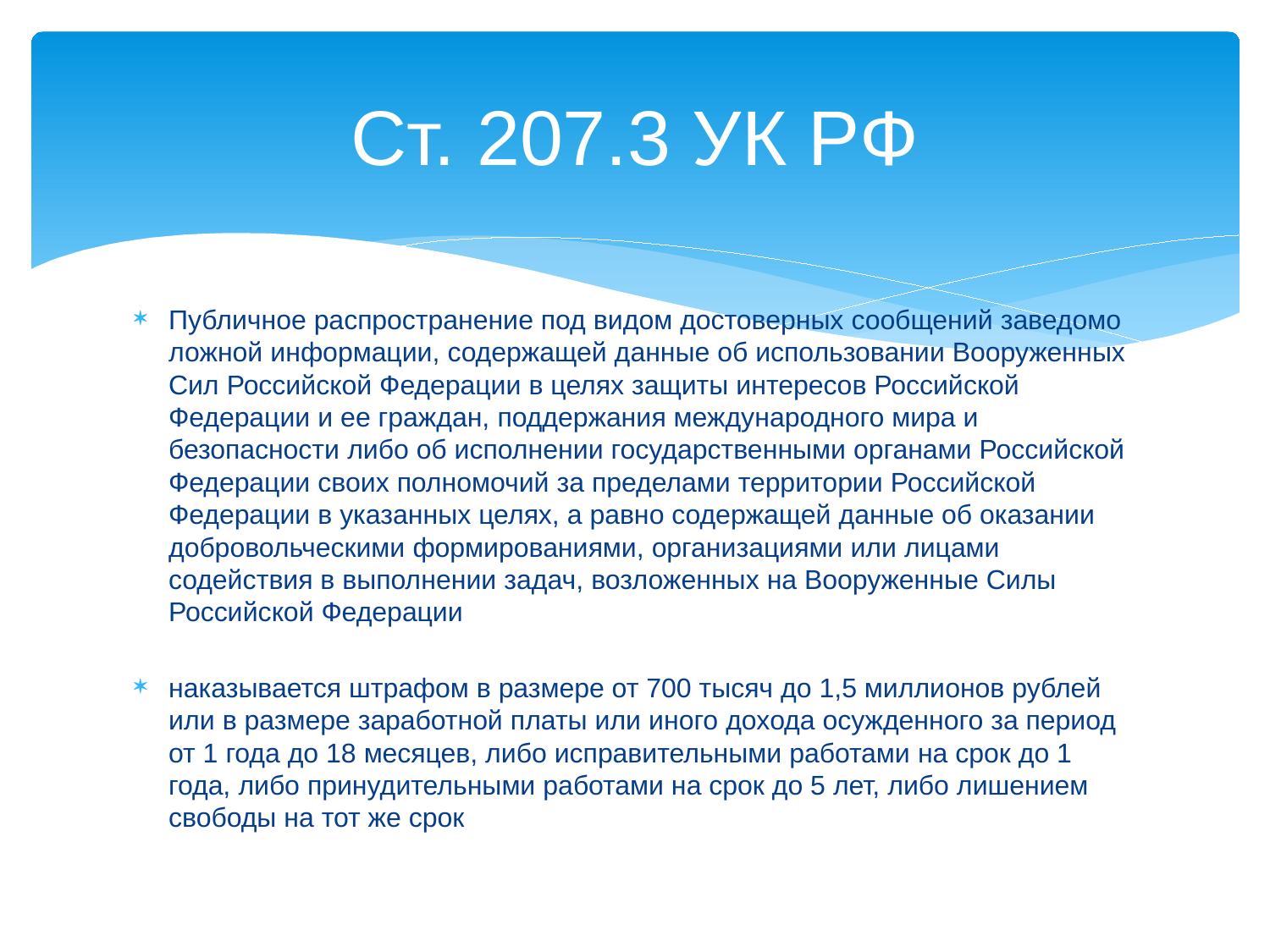

# Ст. 207.3 УК РФ
Публичное распространение под видом достоверных сообщений заведомо ложной информации, содержащей данные об использовании Вооруженных Сил Российской Федерации в целях защиты интересов Российской Федерации и ее граждан, поддержания международного мира и безопасности либо об исполнении государственными органами Российской Федерации своих полномочий за пределами территории Российской Федерации в указанных целях, а равно содержащей данные об оказании добровольческими формированиями, организациями или лицами содействия в выполнении задач, возложенных на Вооруженные Силы Российской Федерации

наказывается штрафом в размере от 700 тысяч до 1,5 миллионов рублей или в размере заработной платы или иного дохода осужденного за период от 1 года до 18 месяцев, либо исправительными работами на срок до 1 года, либо принудительными работами на срок до 5 лет, либо лишением свободы на тот же срок